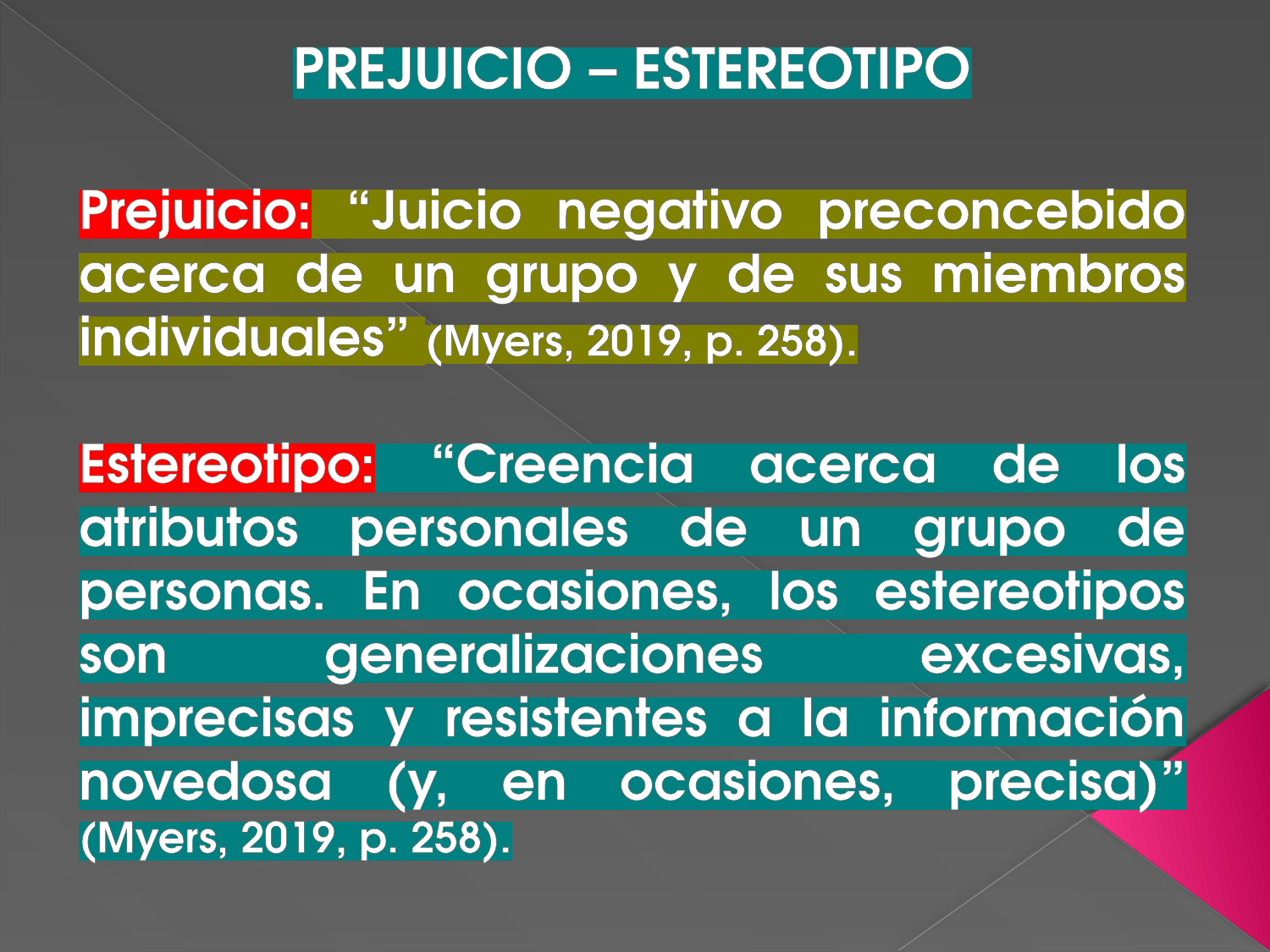

PREJUICIO – ESTEREOTIPO

Prejuicio: “Juicio negativo preconcebido acerca de un grupo y de sus miembros individuales” (Myers, 2019, p. 258).

Estereotipo: “Creencia acerca de los atributos personales de un grupo de personas. En ocasiones, los estereotipos son generalizaciones excesivas, imprecisas y resistentes a la información novedosa (y, en ocasiones, precisa)” (Myers, 2019, p. 258).